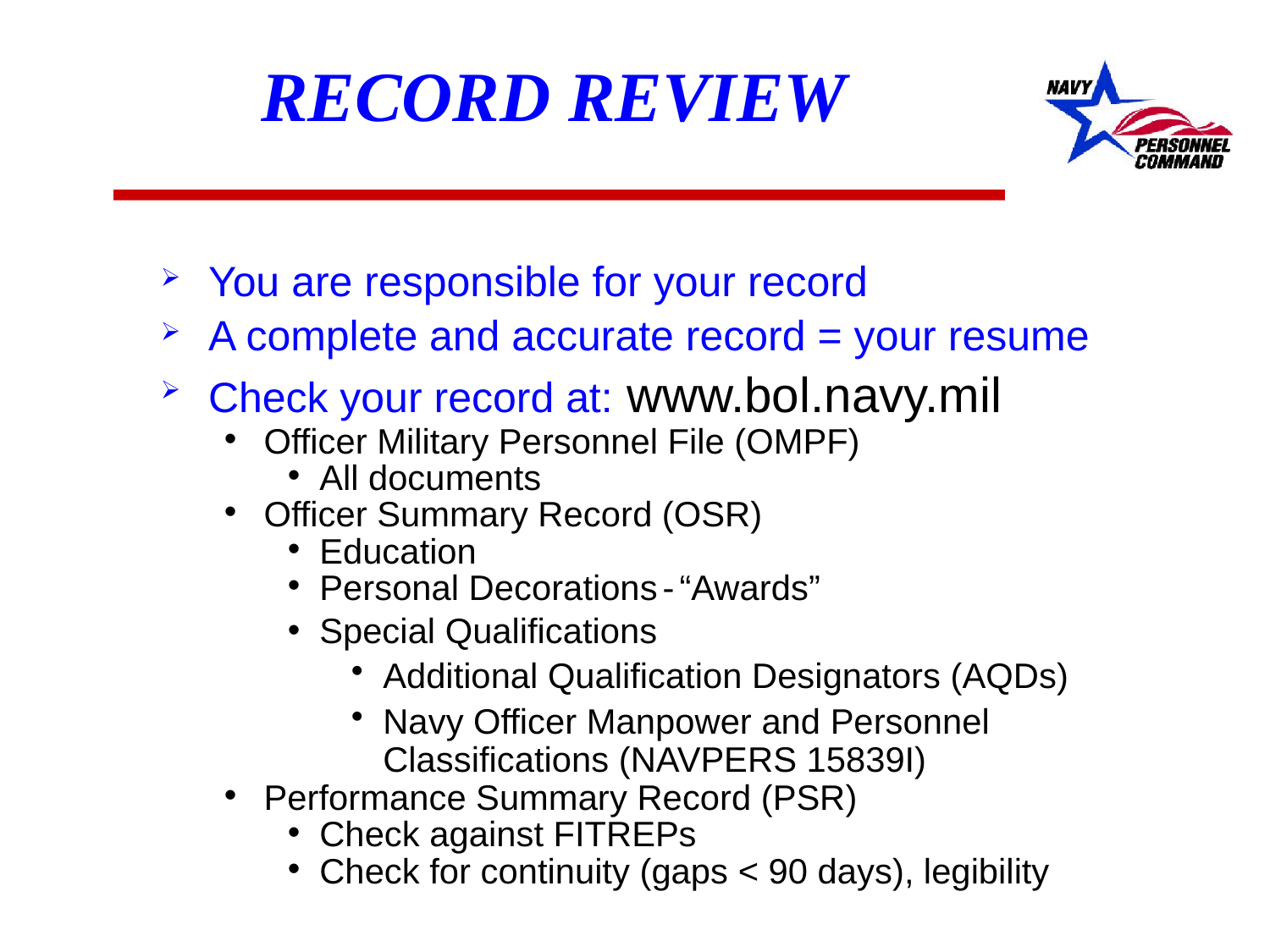

# RECORD REVIEW
You are responsible for your record
A complete and accurate record = your resume
Check your record at: www.bol.navy.mil
Officer Military Personnel File (OMPF)
All documents
Officer Summary Record (OSR)
Education
Personal Decorations - “Awards”
Special Qualifications
Additional Qualification Designators (AQDs)
Navy Officer Manpower and Personnel Classifications (NAVPERS 15839I)
Performance Summary Record (PSR)
Check against FITREPs
Check for continuity (gaps < 90 days), legibility